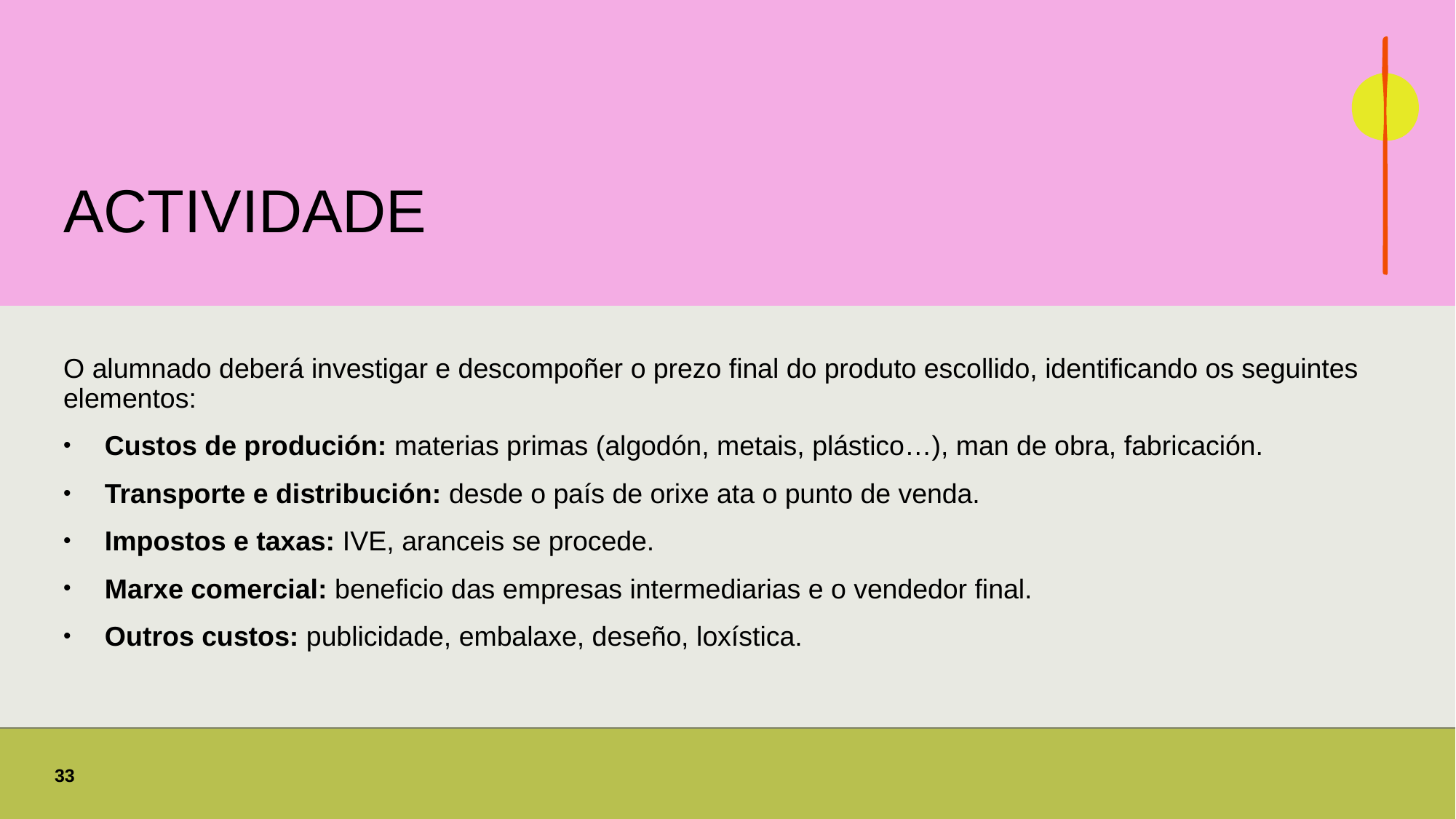

# ACTIVIDADE
O alumnado deberá investigar e descompoñer o prezo final do produto escollido, identificando os seguintes elementos:
Custos de produción: materias primas (algodón, metais, plástico…), man de obra, fabricación.
Transporte e distribución: desde o país de orixe ata o punto de venda.
Impostos e taxas: IVE, aranceis se procede.
Marxe comercial: beneficio das empresas intermediarias e o vendedor final.
Outros custos: publicidade, embalaxe, deseño, loxística.

33